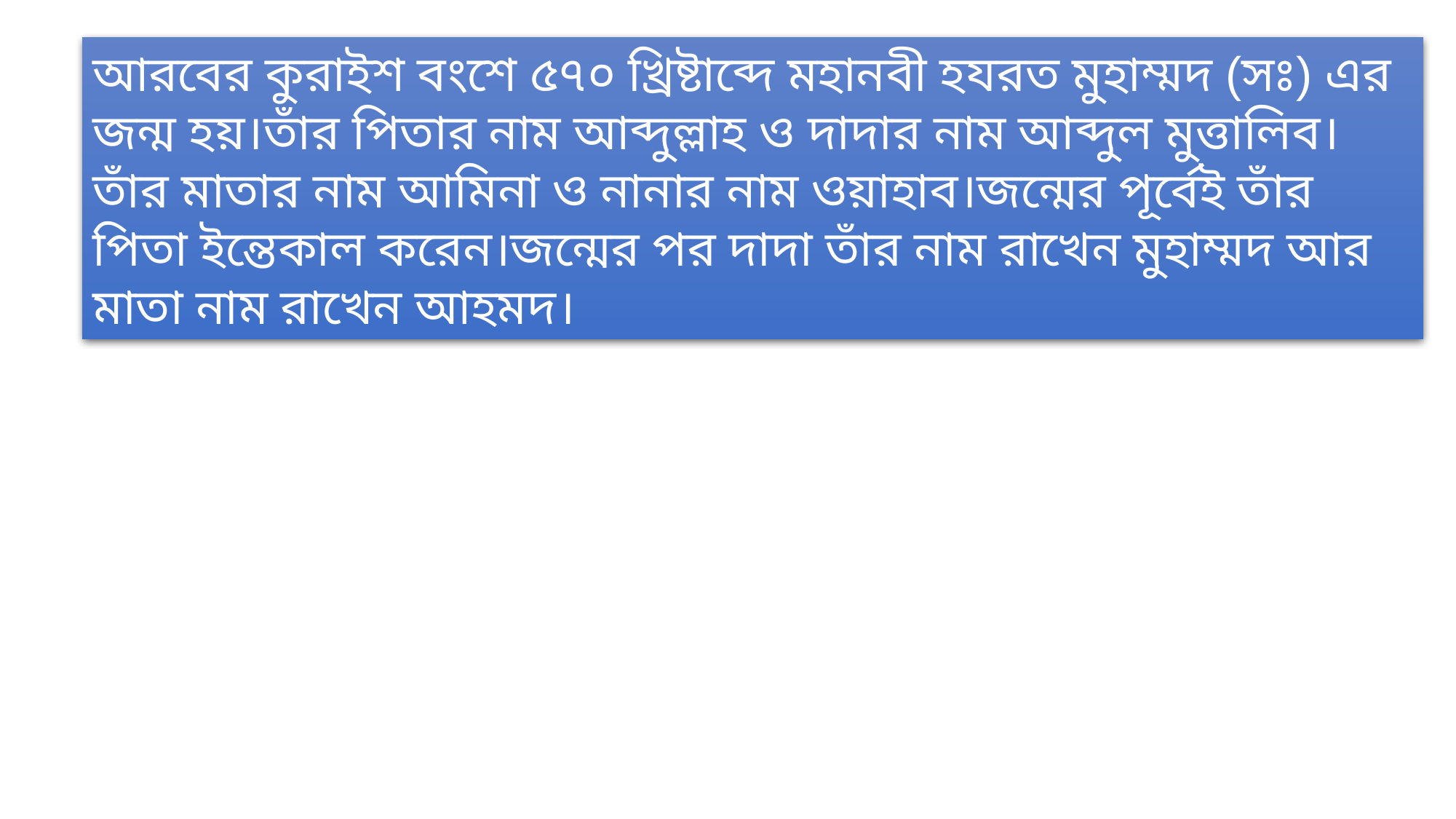

আরবের কুরাইশ বংশে ৫৭০ খ্রিষ্টাব্দে মহানবী হযরত মুহাম্মদ (সঃ) এর জন্ম হয়।তাঁর পিতার নাম আব্দুল্লাহ ও দাদার নাম আব্দুল মুত্তালিব।তাঁর মাতার নাম আমিনা ও নানার নাম ওয়াহাব।জন্মের পূর্বেই তাঁর পিতা ইন্তেকাল করেন।জন্মের পর দাদা তাঁর নাম রাখেন মুহাম্মদ আর মাতা নাম রাখেন আহমদ।